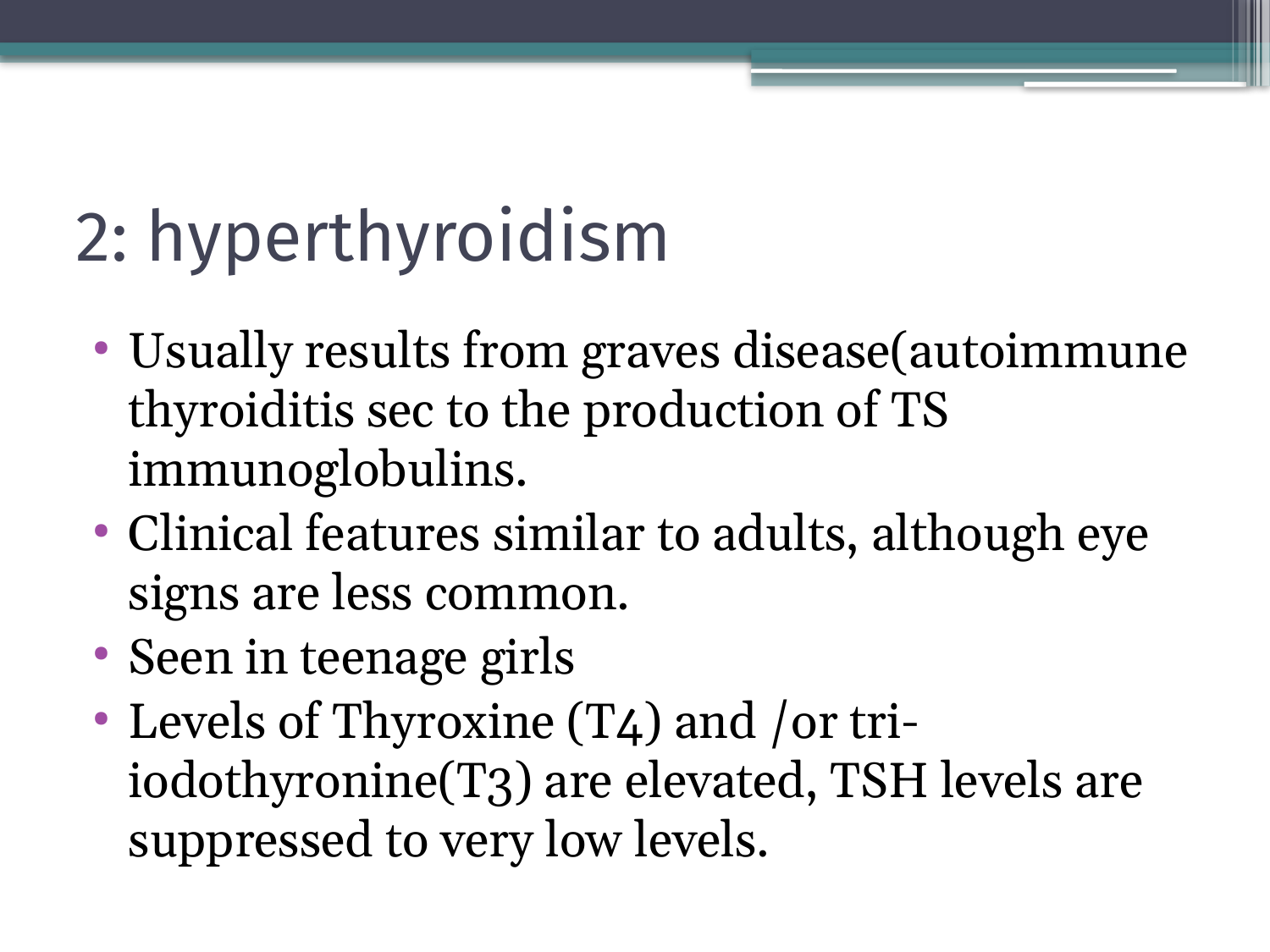

# 2: hyperthyroidism
Usually results from graves disease(autoimmune thyroiditis sec to the production of TS immunoglobulins.
Clinical features similar to adults, although eye signs are less common.
Seen in teenage girls
Levels of Thyroxine (T4) and /or tri-iodothyronine(T3) are elevated, TSH levels are suppressed to very low levels.